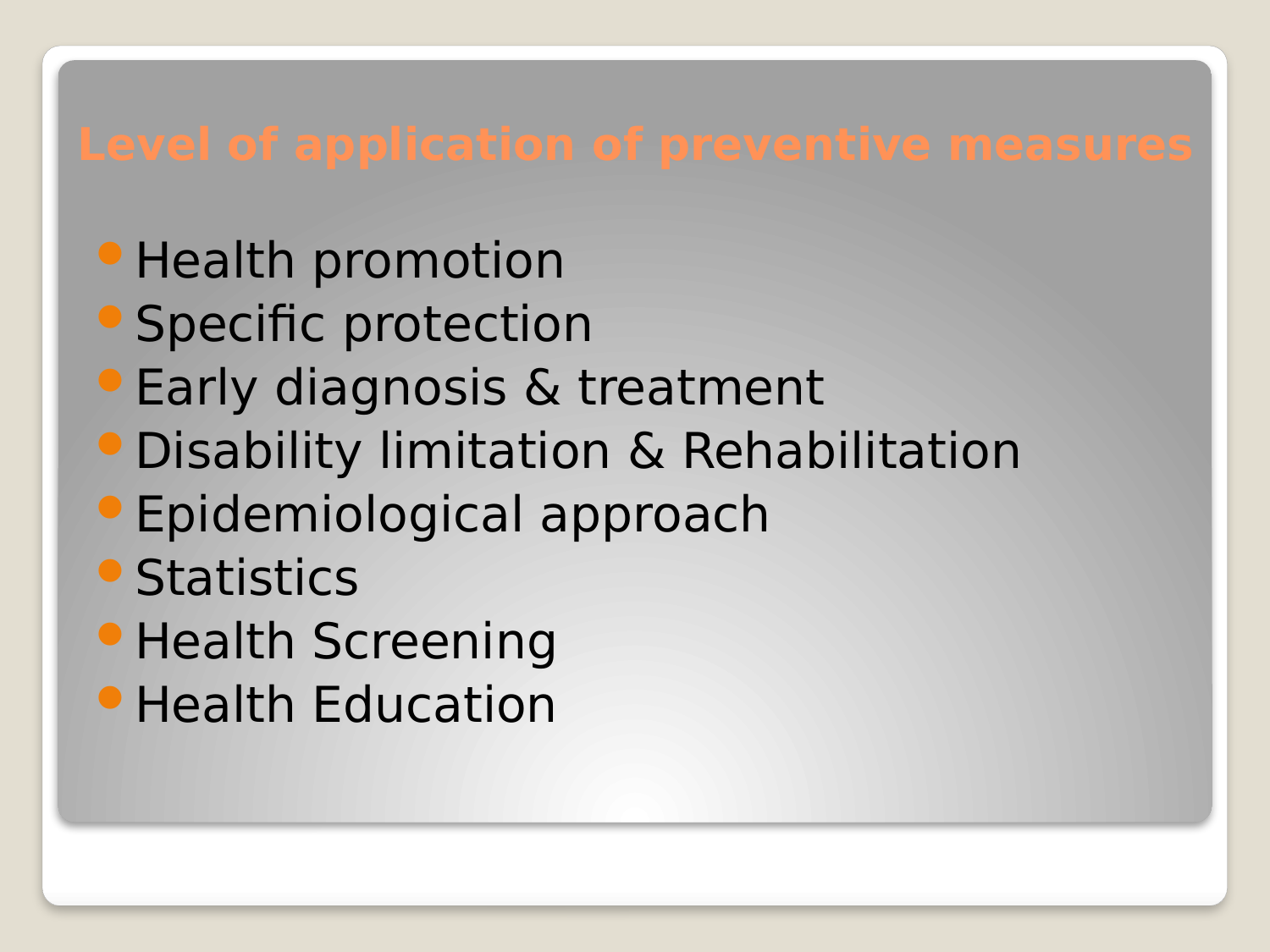

# Level of application of preventive measures
Health promotion
Specific protection
Early diagnosis & treatment
Disability limitation & Rehabilitation
Epidemiological approach
Statistics
Health Screening
Health Education